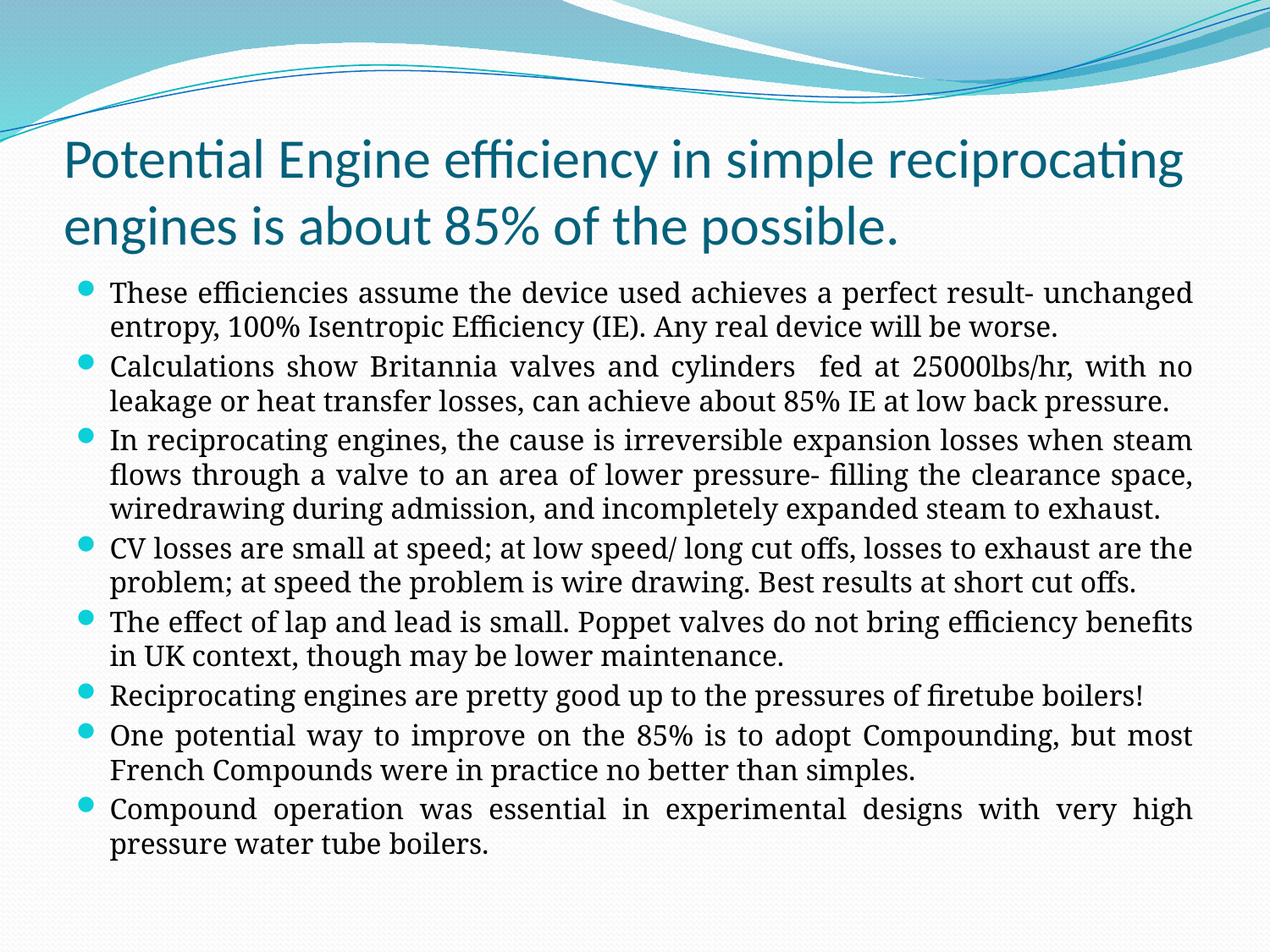

# Potential Engine efficiency in simple reciprocating engines is about 85% of the possible.
These efficiencies assume the device used achieves a perfect result- unchanged entropy, 100% Isentropic Efficiency (IE). Any real device will be worse.
Calculations show Britannia valves and cylinders  fed at 25000lbs/hr, with no leakage or heat transfer losses, can achieve about 85% IE at low back pressure.
In reciprocating engines, the cause is irreversible expansion losses when steam flows through a valve to an area of lower pressure- filling the clearance space, wiredrawing during admission, and incompletely expanded steam to exhaust.
CV losses are small at speed; at low speed/ long cut offs, losses to exhaust are the problem; at speed the problem is wire drawing. Best results at short cut offs.
The effect of lap and lead is small. Poppet valves do not bring efficiency benefits in UK context, though may be lower maintenance.
Reciprocating engines are pretty good up to the pressures of firetube boilers!
One potential way to improve on the 85% is to adopt Compounding, but most French Compounds were in practice no better than simples.
Compound operation was essential in experimental designs with very high pressure water tube boilers.